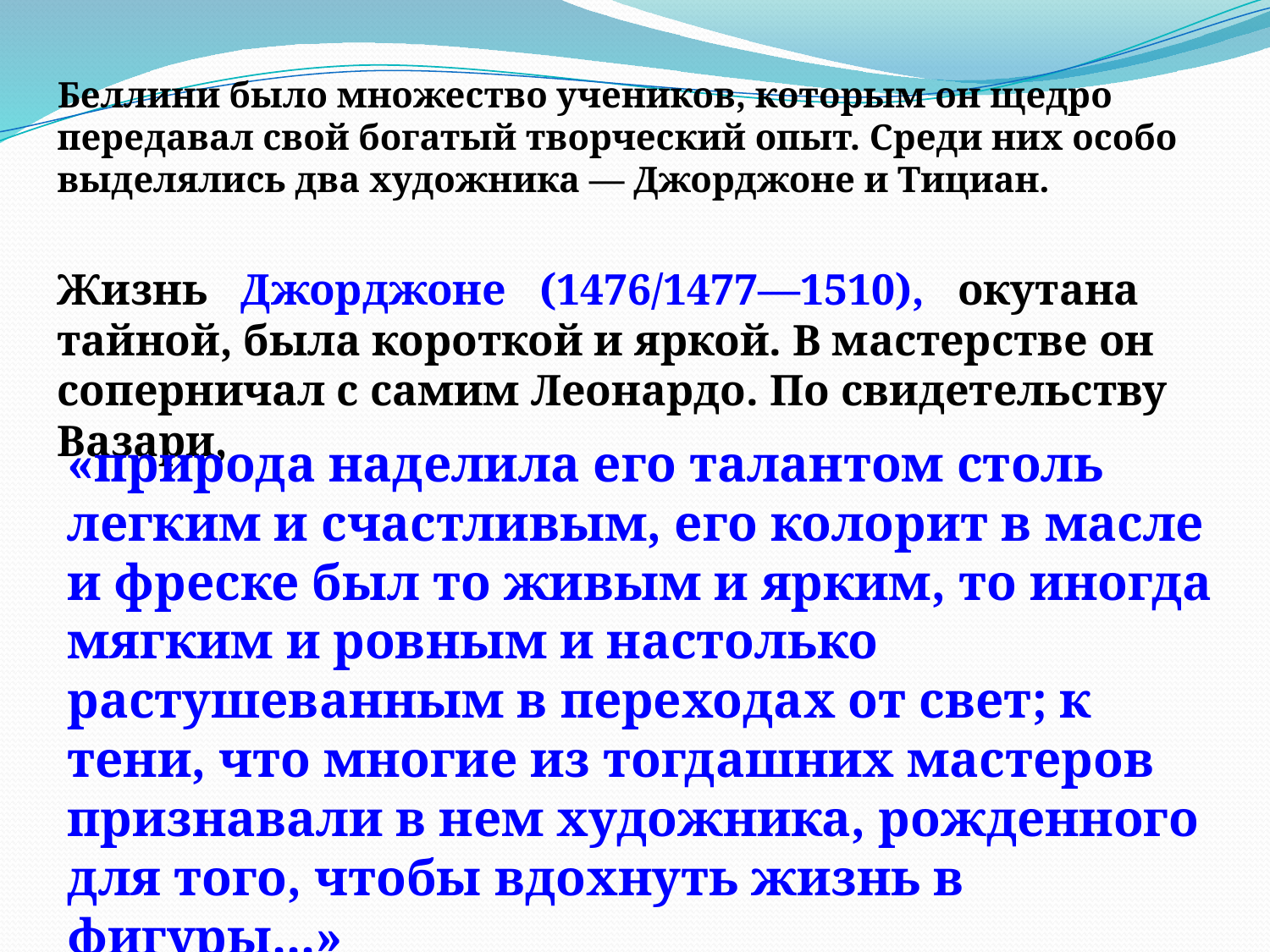

Беллини было множество учеников, которым он щедро передавал свой богатый творческий опыт. Среди них особо выделялись два художника — Джорджоне и Тициан.
Жизнь   Джорджоне   (1476/1477—1510),   окутана тайной, была короткой и яркой. В мастерстве он соперничал с самим Леонардо. По свидетельству Вазари,

«природа наделила его талантом столь легким и счастливым, его колорит в масле и фреске был то живым и ярким, то иногда мягким и ровным и настолько растушеванным в переходах от свет; к тени, что многие из тогдашних мастеров признавали в нем художника, рожденного для того, чтобы вдохнуть жизнь в фигуры...»